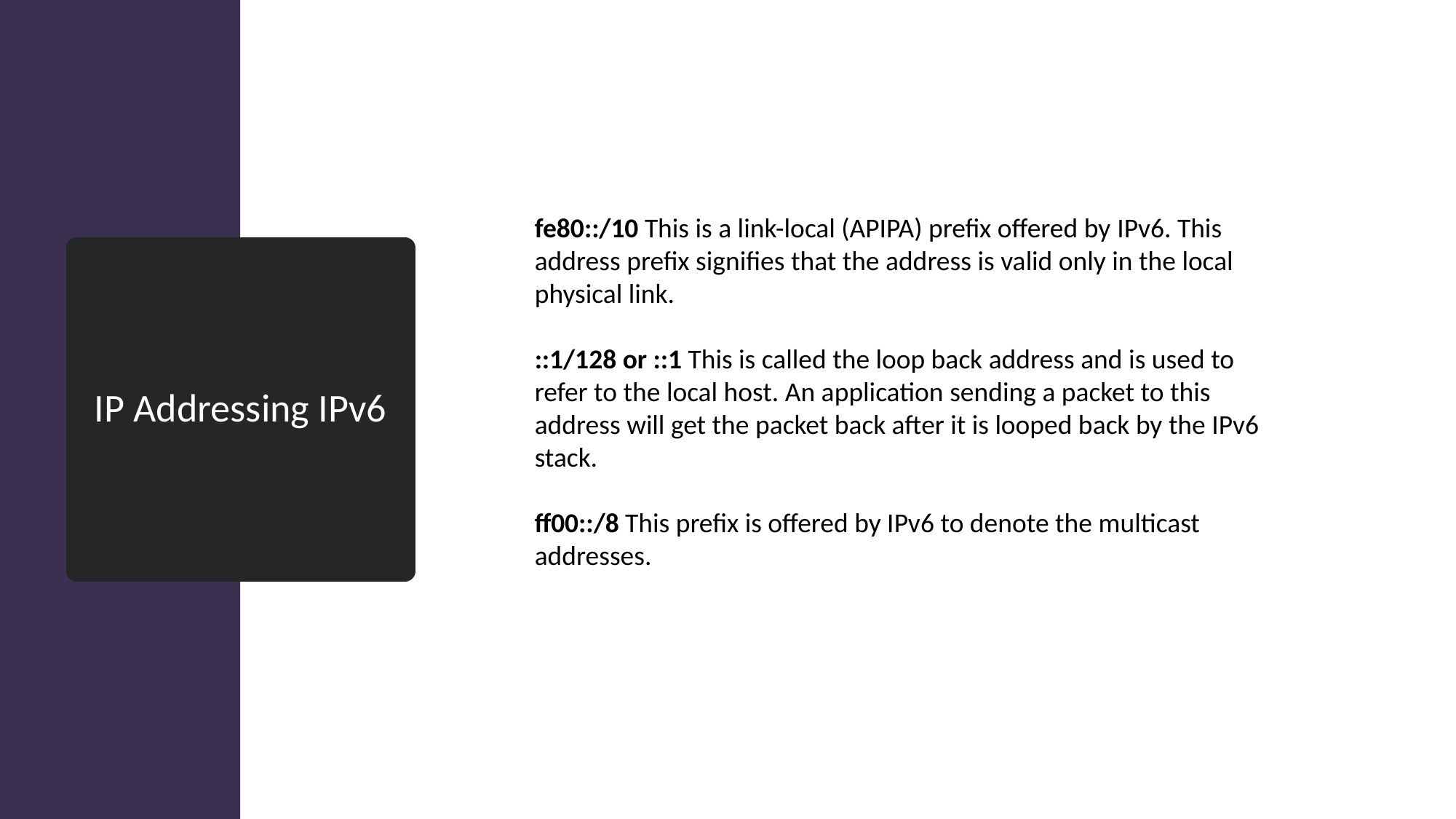

fe80::/10 This is a link-local (APIPA) prefix offered by IPv6. This address prefix signifies that the address is valid only in the local physical link.

::1/128 or ::1 This is called the loop back address and is used to refer to the local host. An application sending a packet to this address will get the packet back after it is looped back by the IPv6 stack.

ff00::/8 This prefix is offered by IPv6 to denote the multicast addresses.

# IP Addressing IPv6